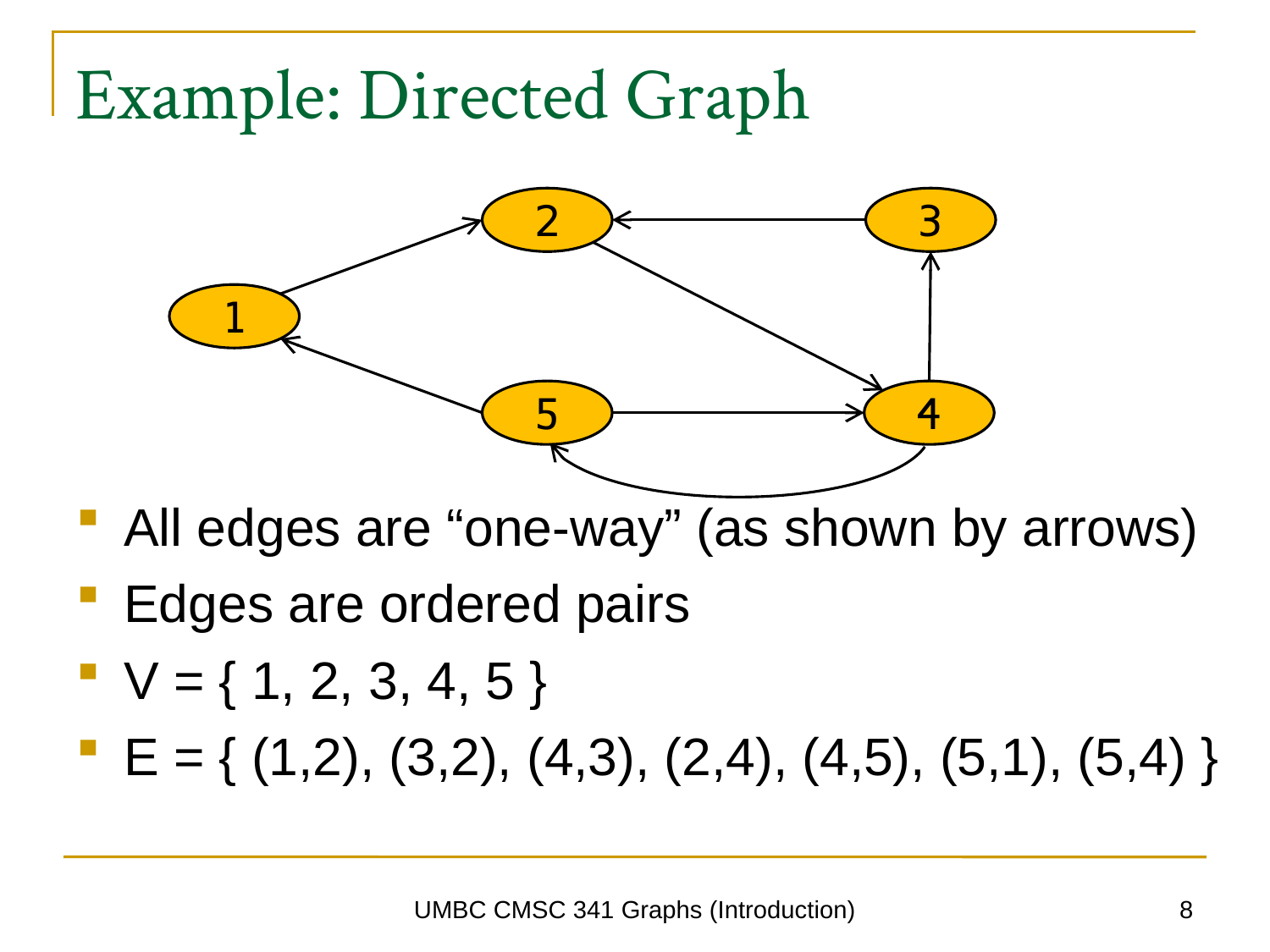

# Example: Directed Graph

All edges are “one-way” (as shown by arrows)
Edges are ordered pairs
V = { 1, 2, 3, 4, 5 }
E = { (1,2), (3,2), (4,3), (2,4), (4,5), (5,1), (5,4) }

2
3
1

5
4
8
UMBC CMSC 341 Graphs (Introduction)